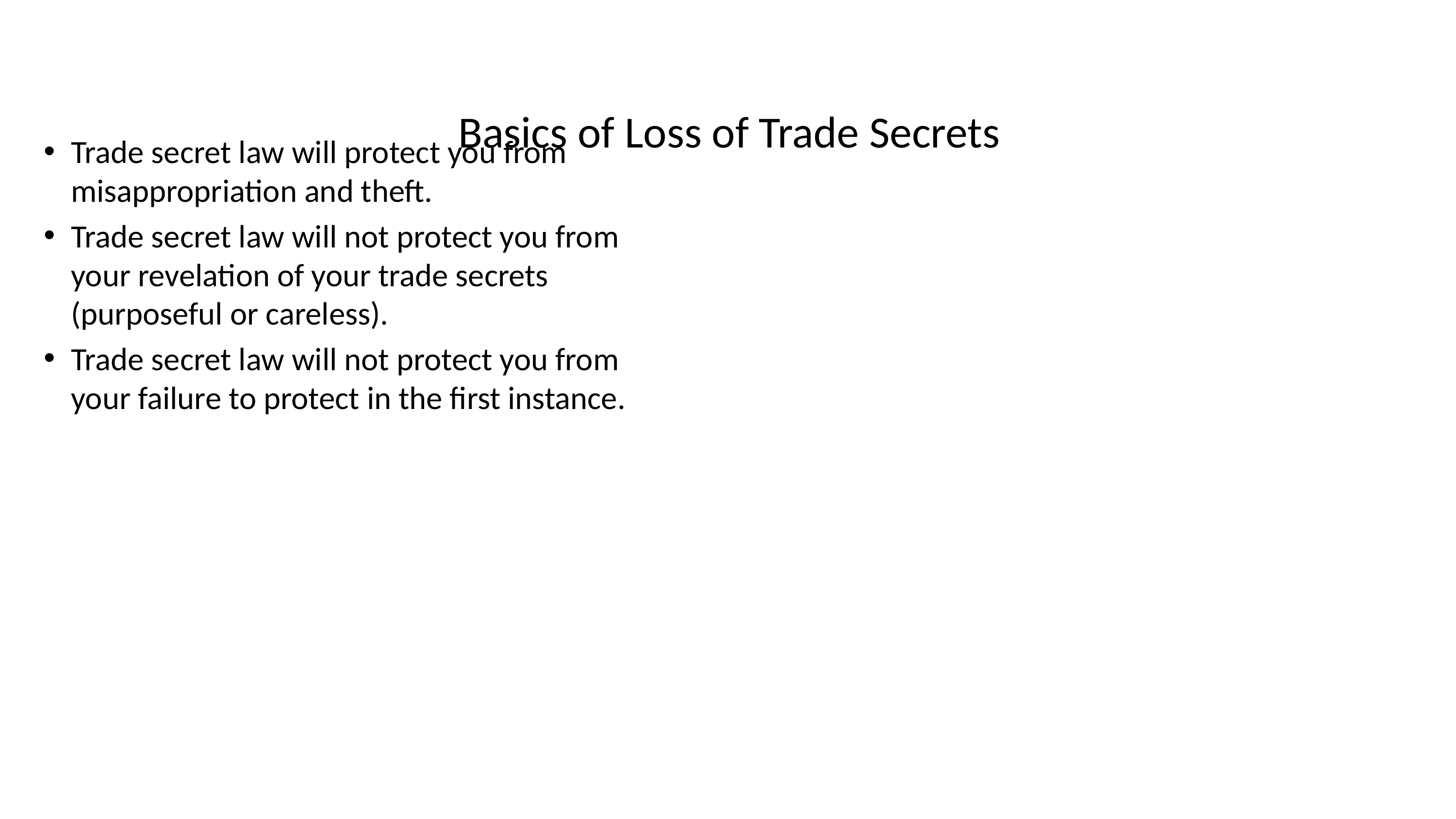

# Basics of Loss of Trade Secrets
Trade secret law will protect you from misappropriation and theft.
Trade secret law will not protect you from your revelation of your trade secrets (purposeful or careless).
Trade secret law will not protect you from your failure to protect in the first instance.